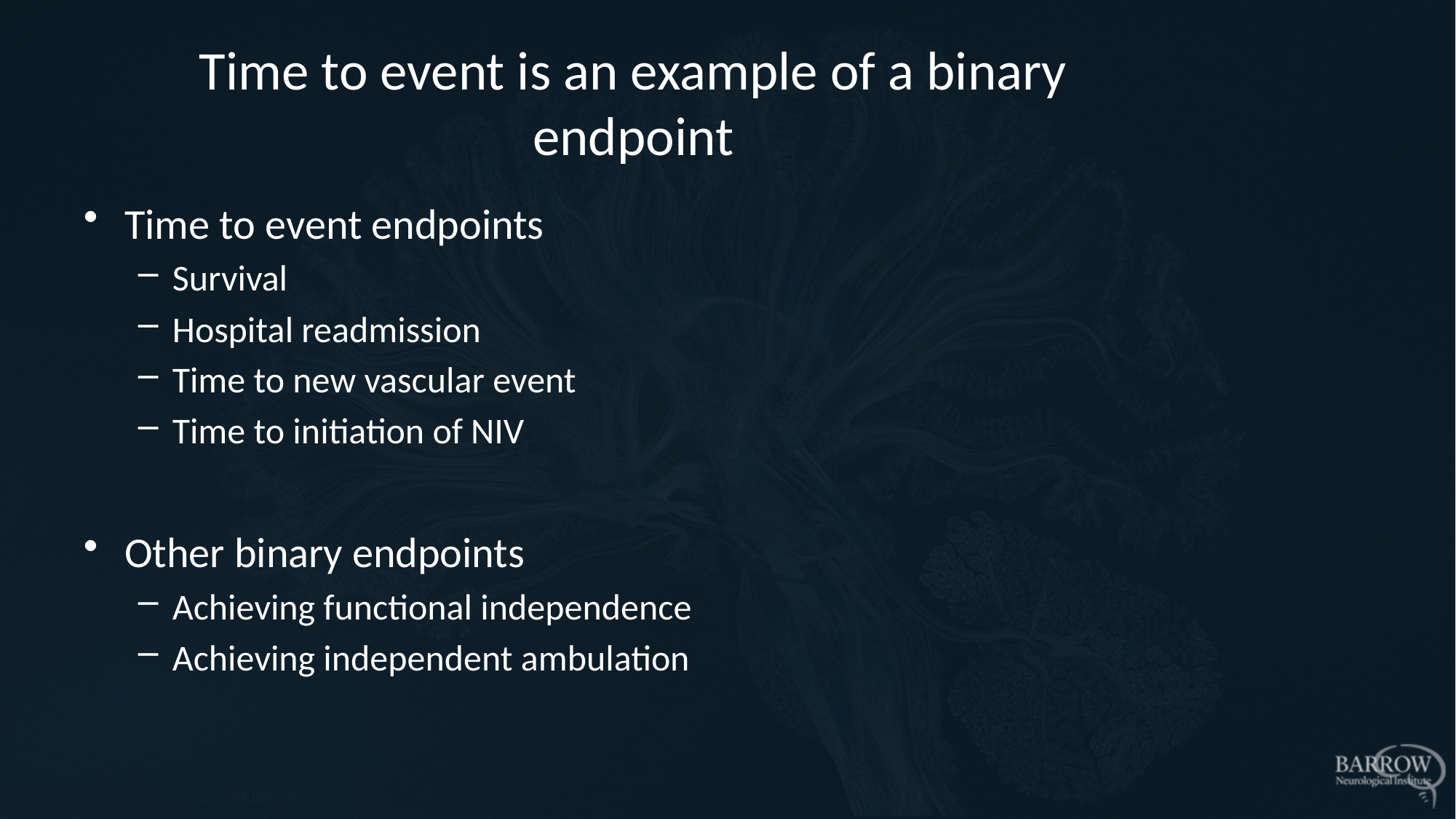

# Time to event is an example of a binary endpoint
Time to event endpoints
Survival
Hospital readmission
Time to new vascular event
Time to initiation of NIV

Other binary endpoints
Achieving functional independence
Achieving independent ambulation